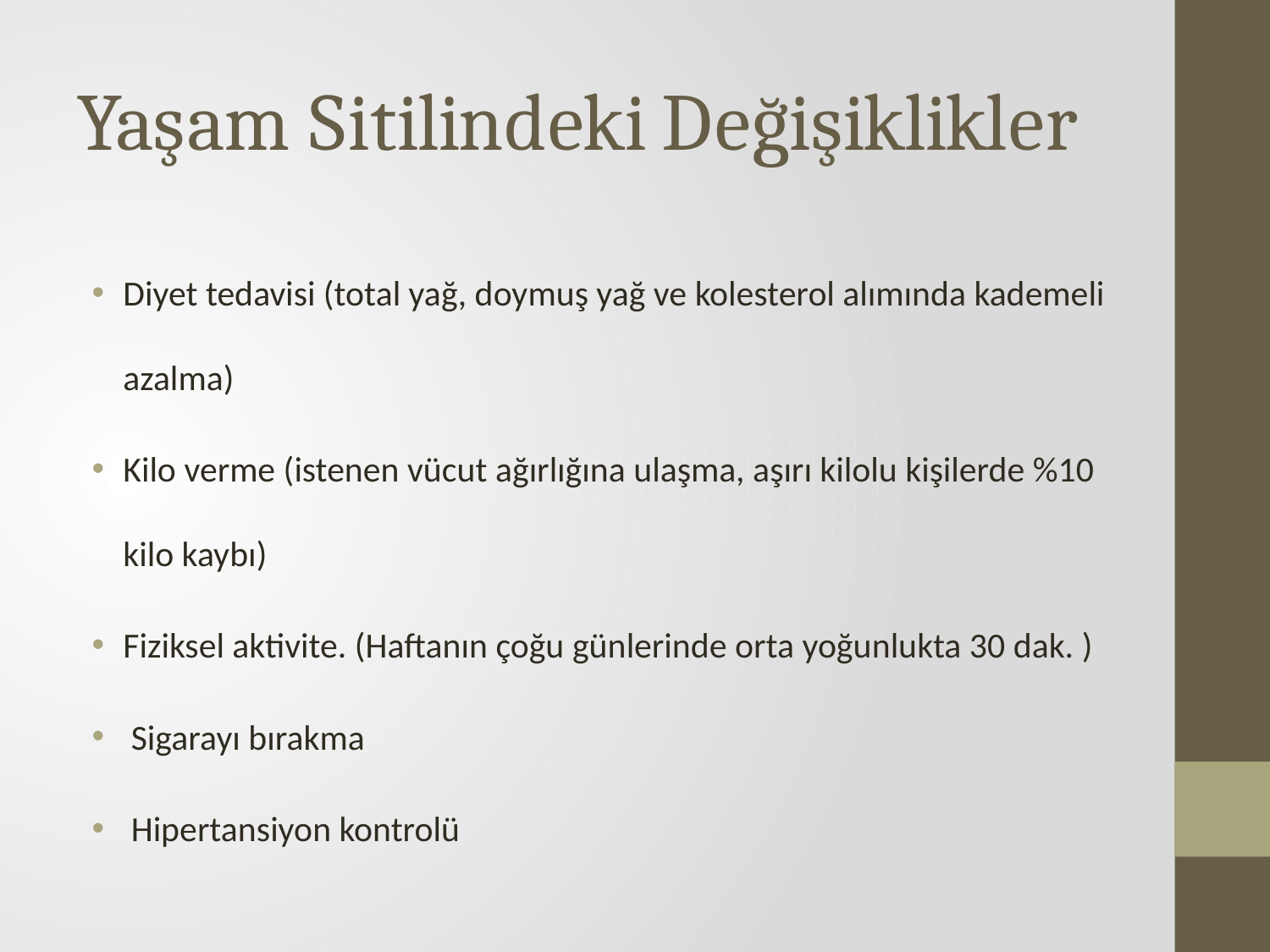

# Yaşam Sitilindeki Değişiklikler
Diyet tedavisi (total yağ, doymuş yağ ve kolesterol alımında kademeli azalma)
Kilo verme (istenen vücut ağırlığına ulaşma, aşırı kilolu kişilerde %10 kilo kaybı)
Fiziksel aktivite. (Haftanın çoğu günlerinde orta yoğunlukta 30 dak. )
 Sigarayı bırakma
 Hipertansiyon kontrolü